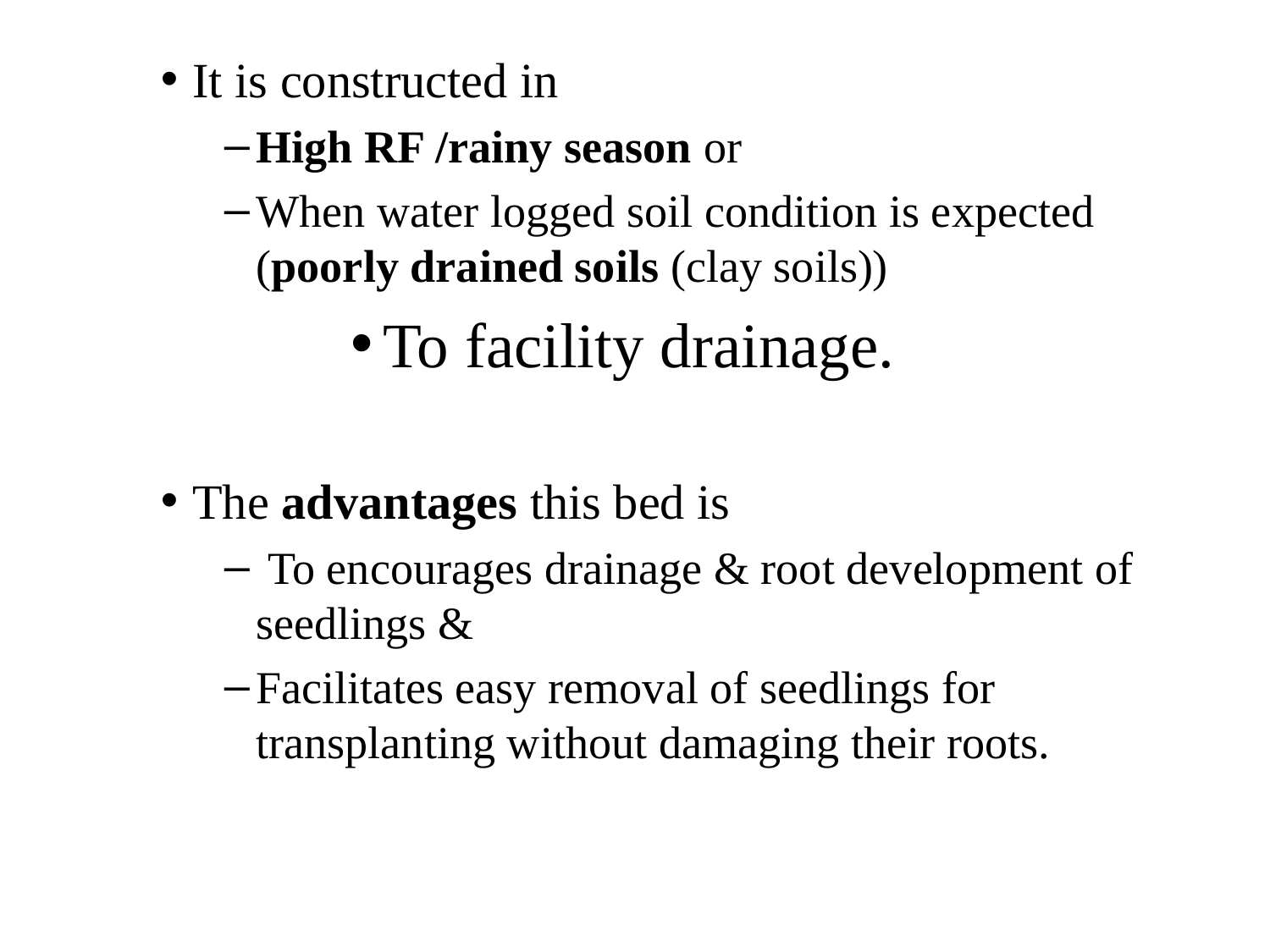

It is constructed in
High RF /rainy season or
When water logged soil condition is expected (poorly drained soils (clay soils))
To facility drainage.

The advantages this bed is
 To encourages drainage & root development of seedlings &
Facilitates easy removal of seedlings for transplanting without damaging their roots.